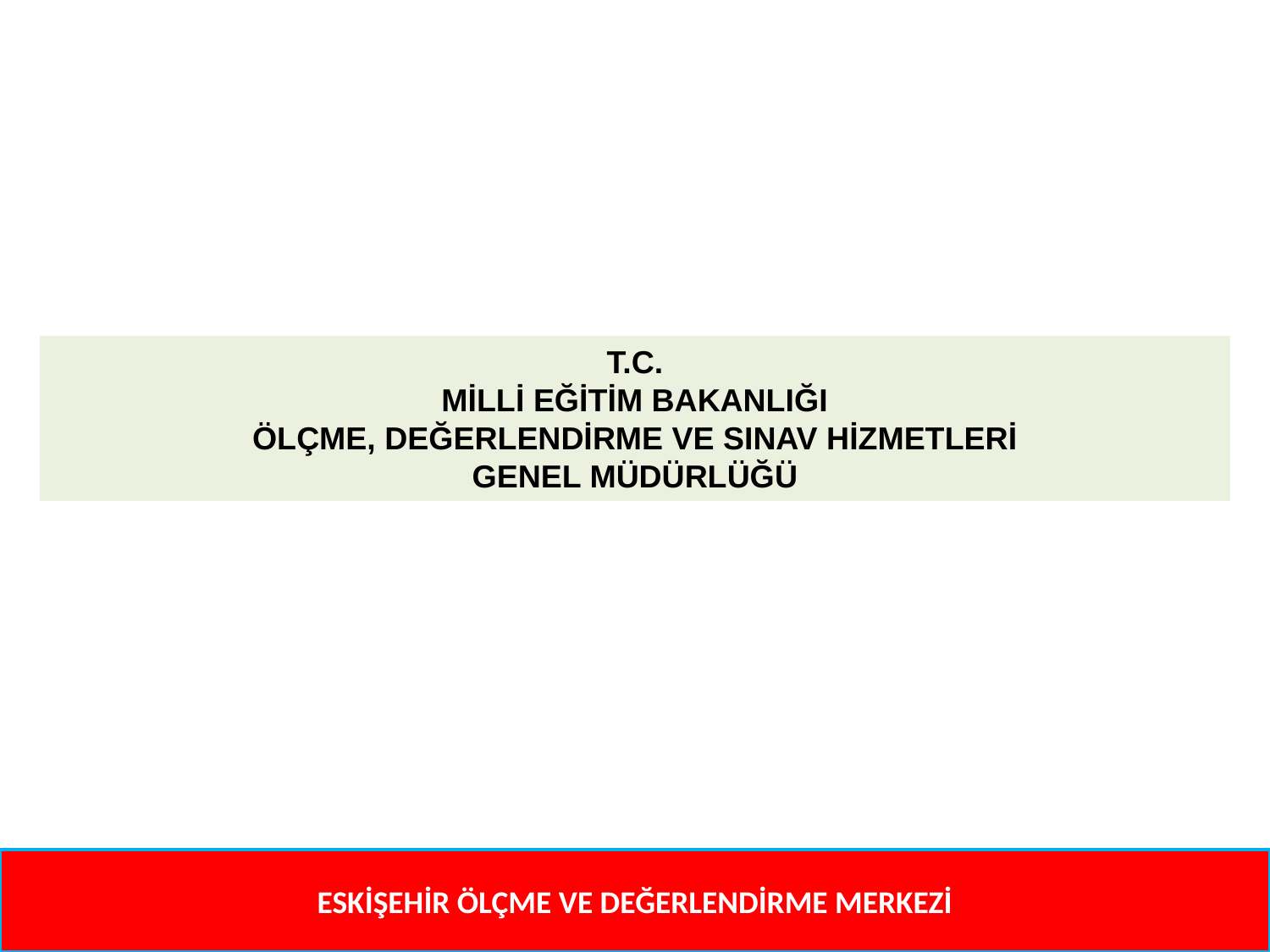

T.C.
MİLLİ EĞİTİM BAKANLIĞI
ÖLÇME, DEĞERLENDİRME VE SINAV HİZMETLERİ
GENEL MÜDÜRLÜĞÜ
ESKİŞEHİR ÖLÇME VE DEĞERLENDİRME MERKEZİ